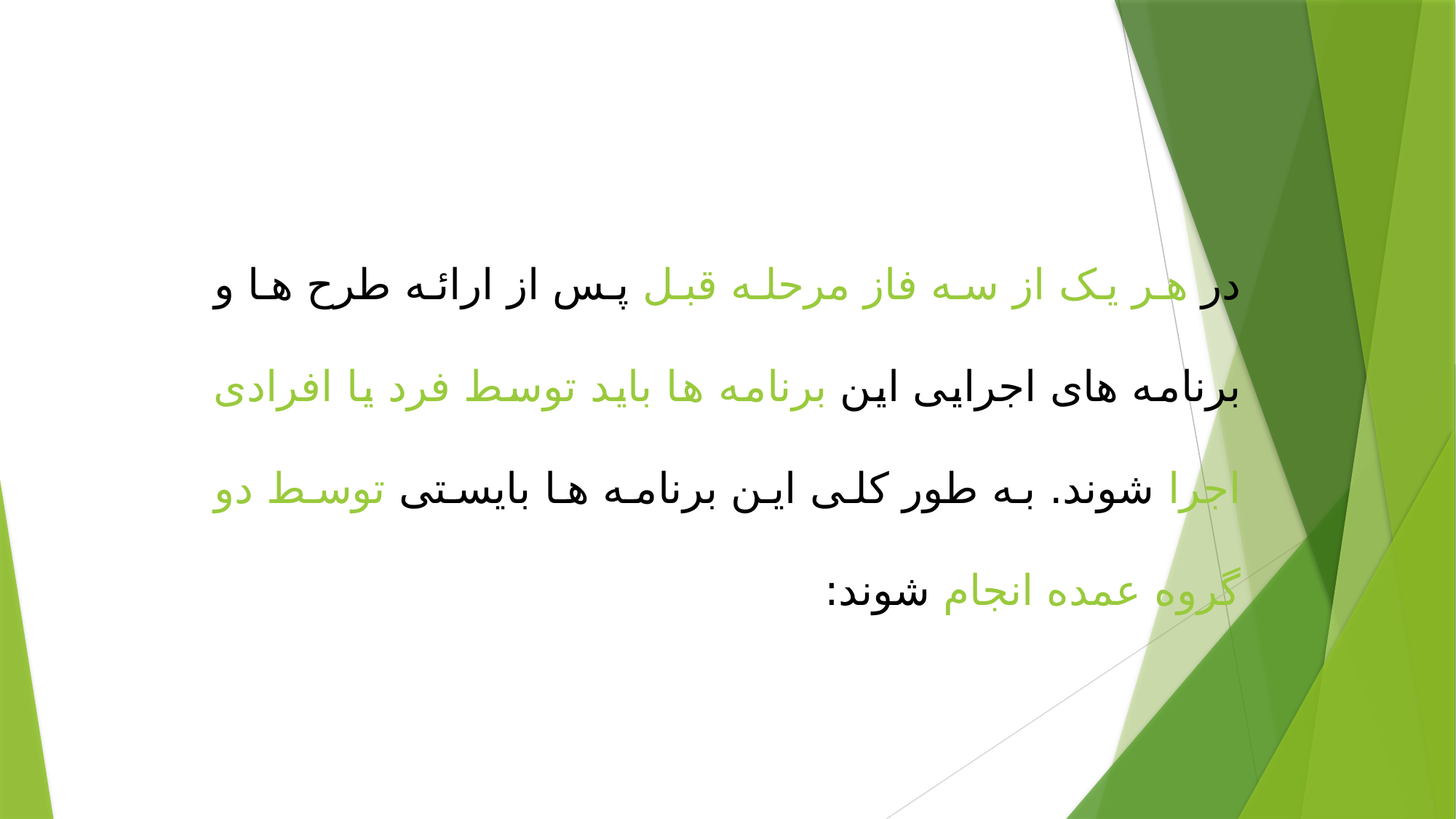

در هر یک از سه فاز مرحله قبل پس از ارائه طرح ها و برنامه های اجرایی این برنامه ها باید توسط فرد یا افرادی اجرا شوند. به طور کلی این برنامه ها بایستی توسط دو گروه عمده انجام شوند: